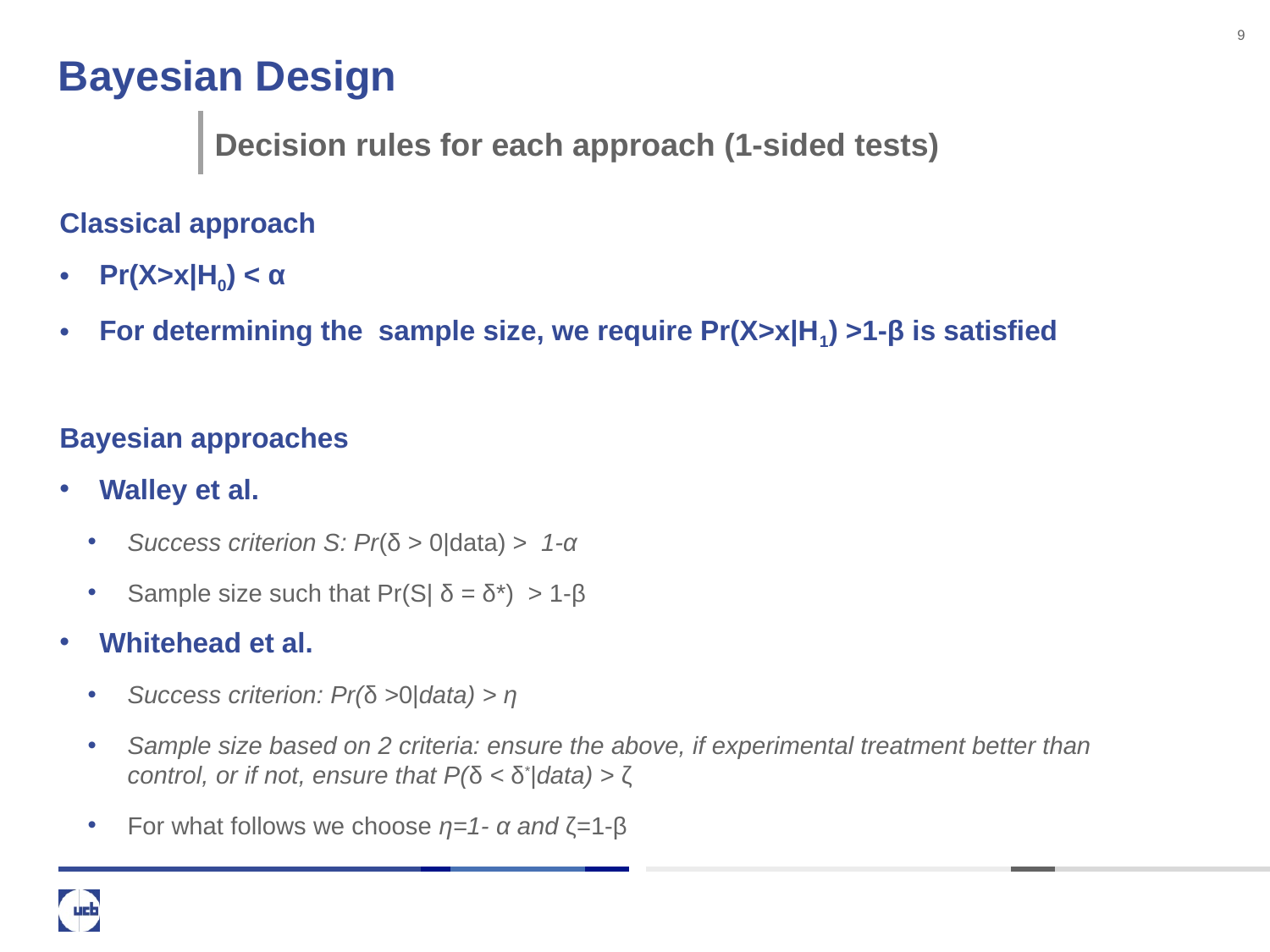

9
# Bayesian Design
Decision rules for each approach (1-sided tests)
Classical approach
Pr(X>x|H0) < α
For determining the  sample size, we require Pr(X>x|H1) >1-β is satisfied

Bayesian approaches
Walley et al.
Success criterion S: Pr(δ > 0|data) >  1-α
Sample size such that Pr(S| δ = δ*)  > 1-β
Whitehead et al.
Success criterion: Pr(δ >0|data) > η
Sample size based on 2 criteria: ensure the above, if experimental treatment better than control, or if not, ensure that P(δ < δ*|data) > ζ
For what follows we choose η=1- α and ζ=1-β